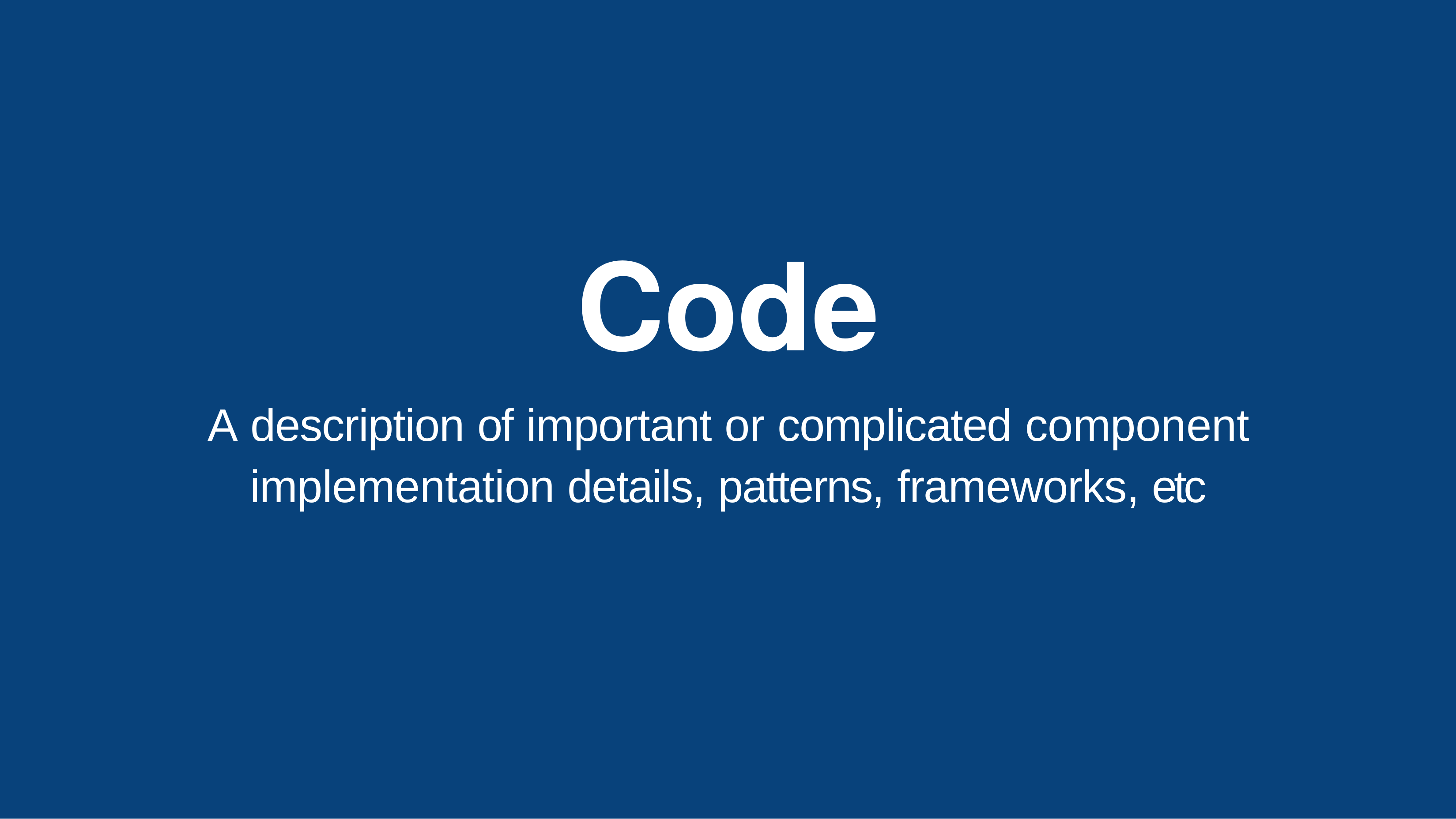

# Code
A description of important or complicated component implementation details, patterns, frameworks, etc